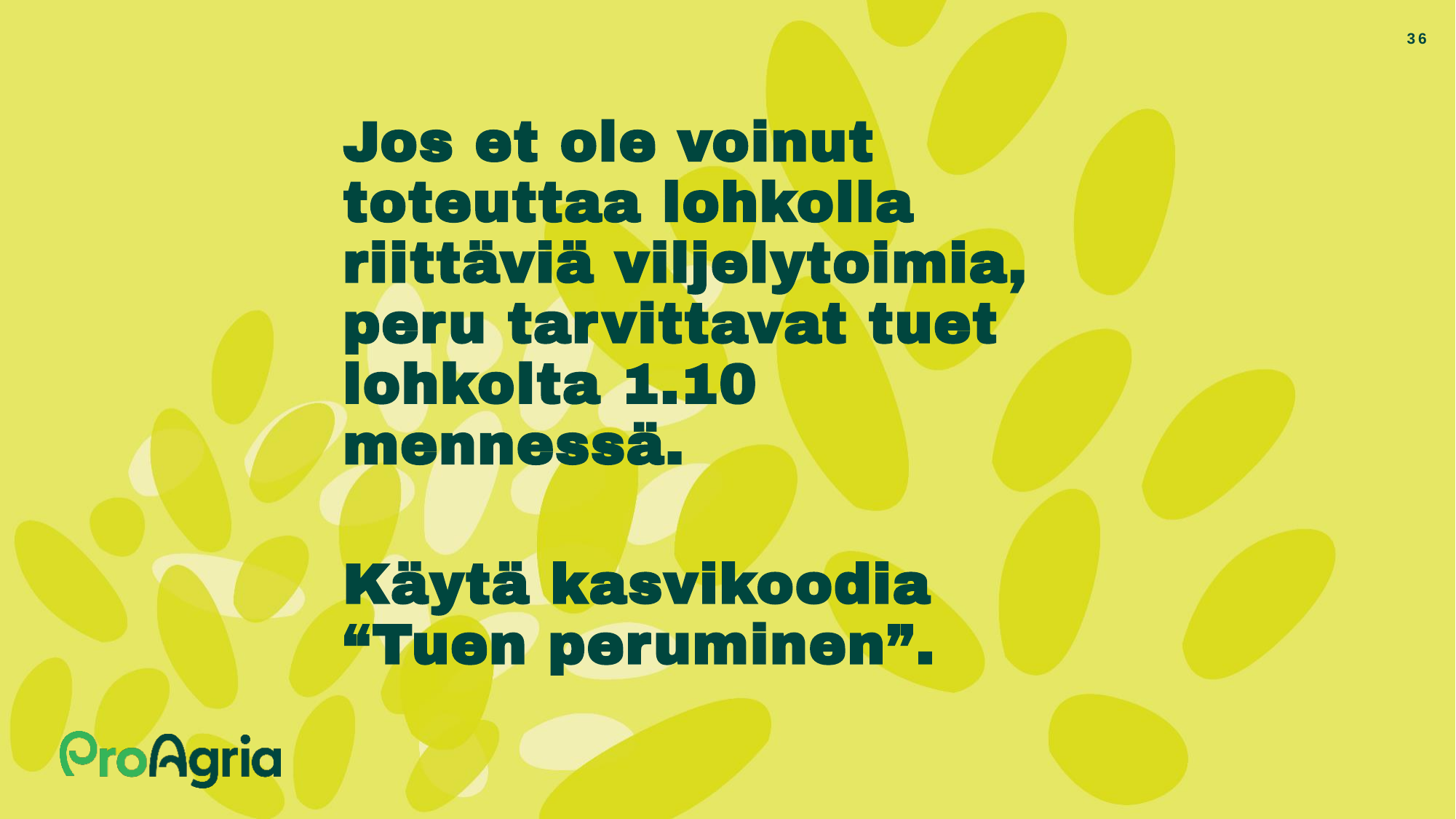

36
Jos et ole voinut toteuttaa lohkolla riittäviä viljelytoimia, peru tarvittavat tuet lohkolta 1.10 mennessä.

Käytä kasvikoodia “Tuen peruminen”.